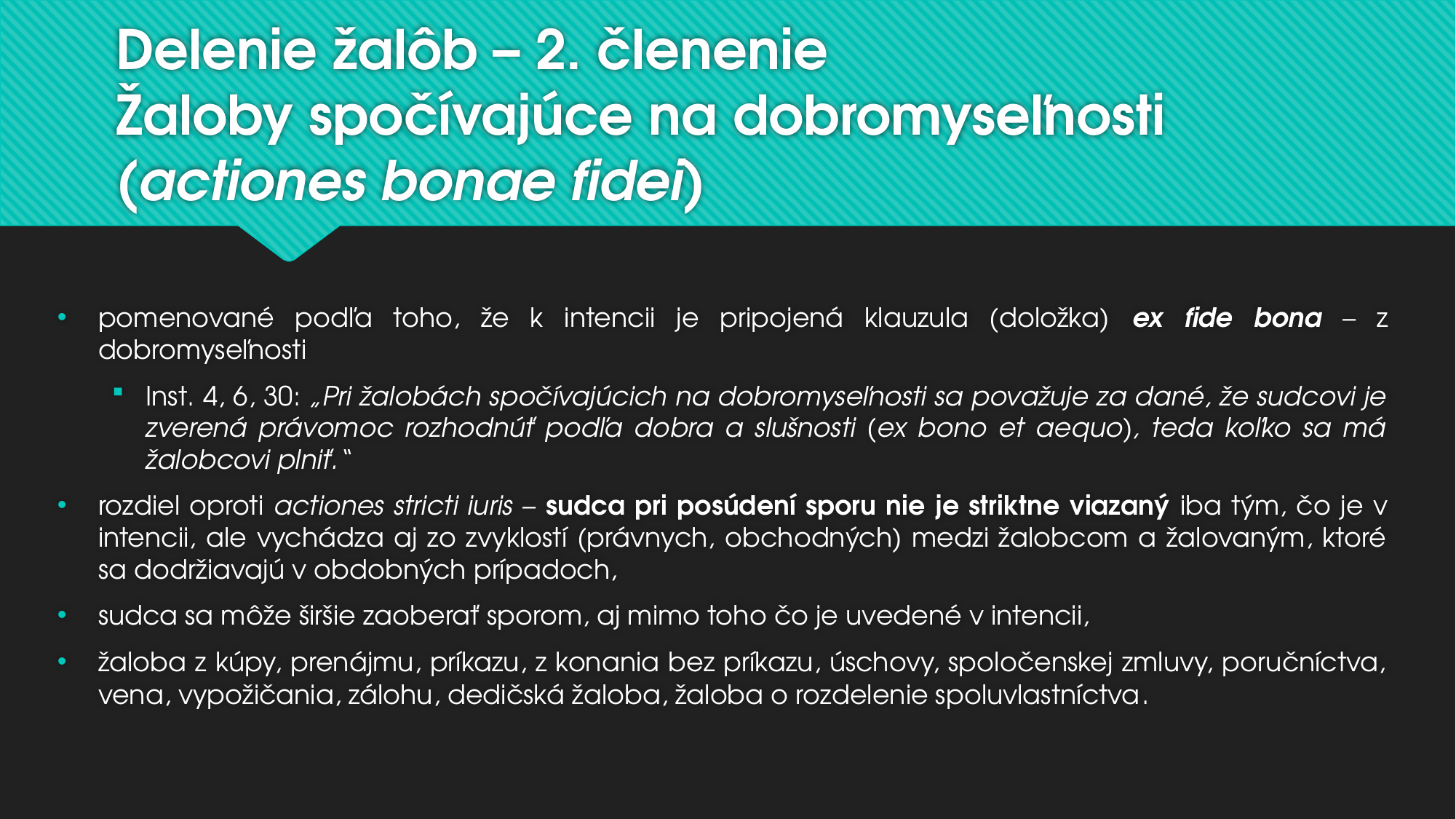

# Delenie žalôb – 2. členenie Žaloby spočívajúce na dobromyseľnosti (actiones bonae fidei)
pomenované podľa toho, že k intencii je pripojená klauzula (doložka) ex fide bona – z dobromyseľnosti
Inst. 4, 6, 30: „Pri žalobách spočívajúcich na dobromyseľnosti sa považuje za dané, že sudcovi je zverená právomoc rozhodnúť podľa dobra a slušnosti (ex bono et aequo), teda koľko sa má žalobcovi plniť.“
rozdiel oproti actiones stricti iuris – sudca pri posúdení sporu nie je striktne viazaný iba tým, čo je v intencii, ale vychádza aj zo zvyklostí (právnych, obchodných) medzi žalobcom a žalovaným, ktoré sa dodržiavajú v obdobných prípadoch,
sudca sa môže širšie zaoberať sporom, aj mimo toho čo je uvedené v intencii,
žaloba z kúpy, prenájmu, príkazu, z konania bez príkazu, úschovy, spoločenskej zmluvy, poručníctva, vena, vypožičania, zálohu, dedičská žaloba, žaloba o rozdelenie spoluvlastníctva.